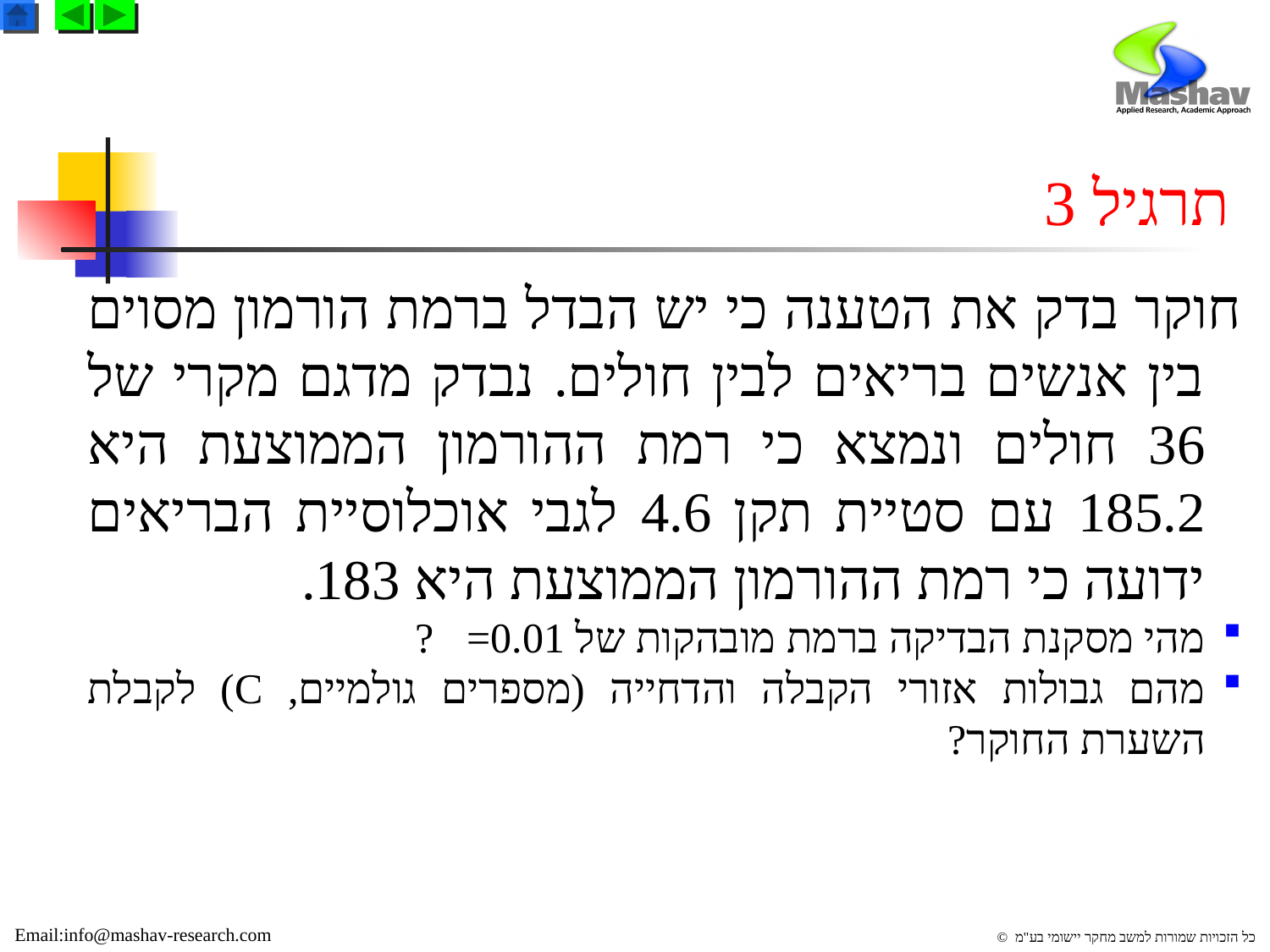

# תרגיל 3
חוקר בדק את הטענה כי יש הבדל ברמת הורמון מסוים בין אנשים בריאים לבין חולים. נבדק מדגם מקרי של 36 חולים ונמצא כי רמת ההורמון הממוצעת היא 185.2 עם סטיית תקן 4.6 לגבי אוכלוסיית הבריאים ידועה כי רמת ההורמון הממוצעת היא 183.
מהי מסקנת הבדיקה ברמת מובהקות של α=0.01?
מהם גבולות אזורי הקבלה והדחייה (מספרים גולמיים, C) לקבלת השערת החוקר?